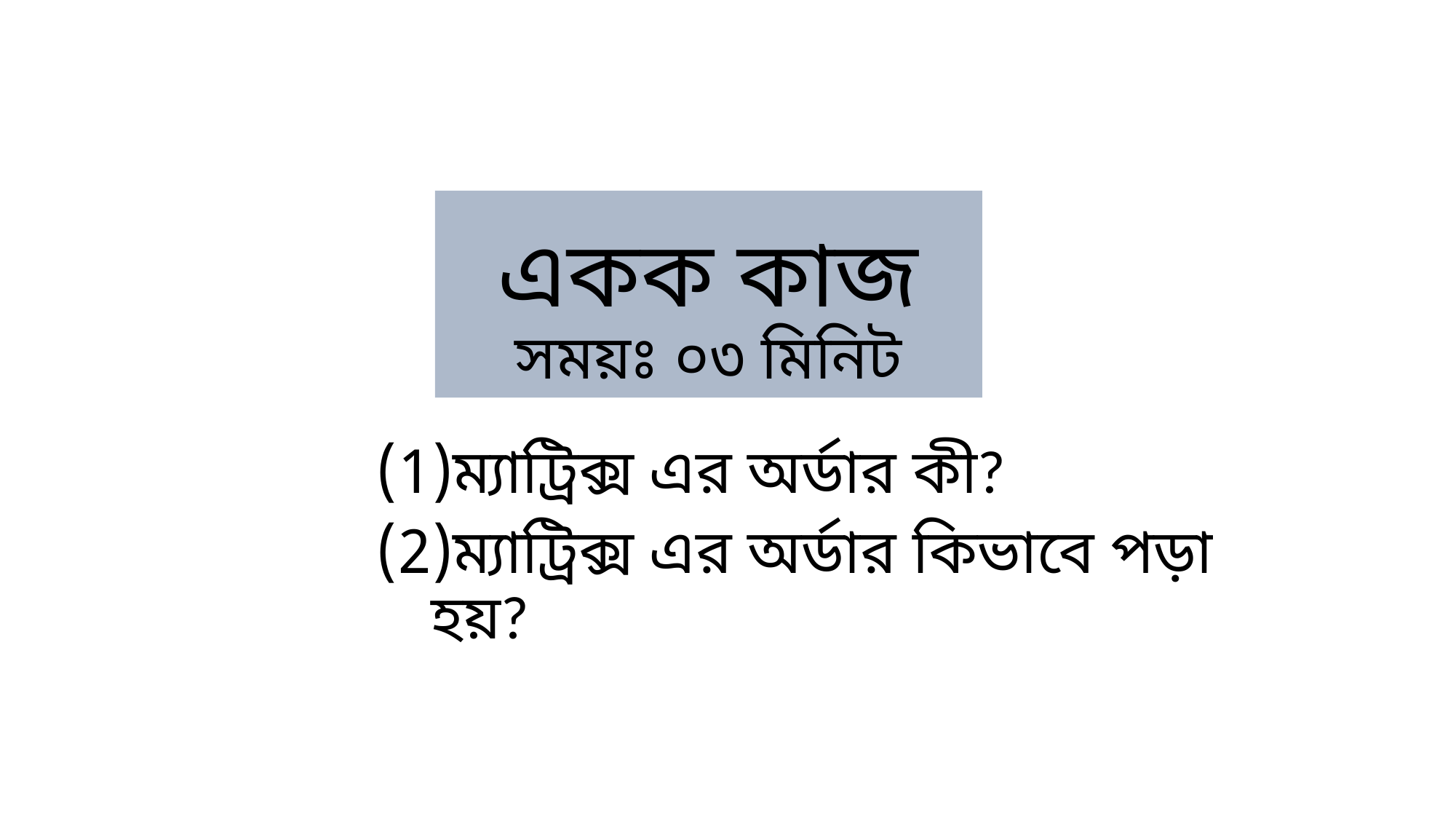

# একক কাজ সময়ঃ ০৩ মিনিট
ম্যাট্রিক্স এর অর্ডার কী?
ম্যাট্রিক্স এর অর্ডার কিভাবে পড়া হয়?